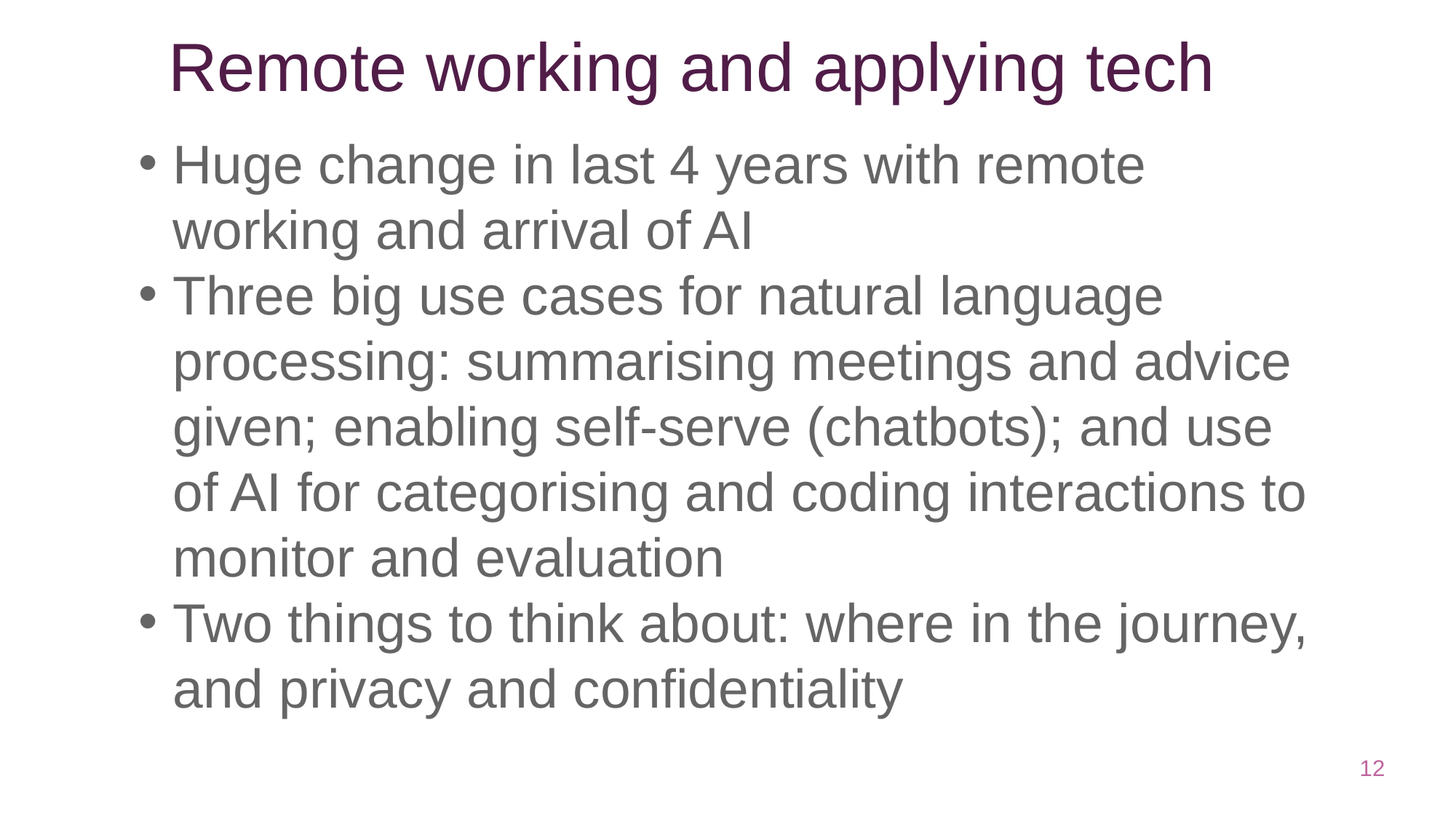

# Remote working and applying tech
Huge change in last 4 years with remote working and arrival of AI
Three big use cases for natural language processing: summarising meetings and advice given; enabling self-serve (chatbots); and use of AI for categorising and coding interactions to monitor and evaluation
Two things to think about: where in the journey, and privacy and confidentiality
12